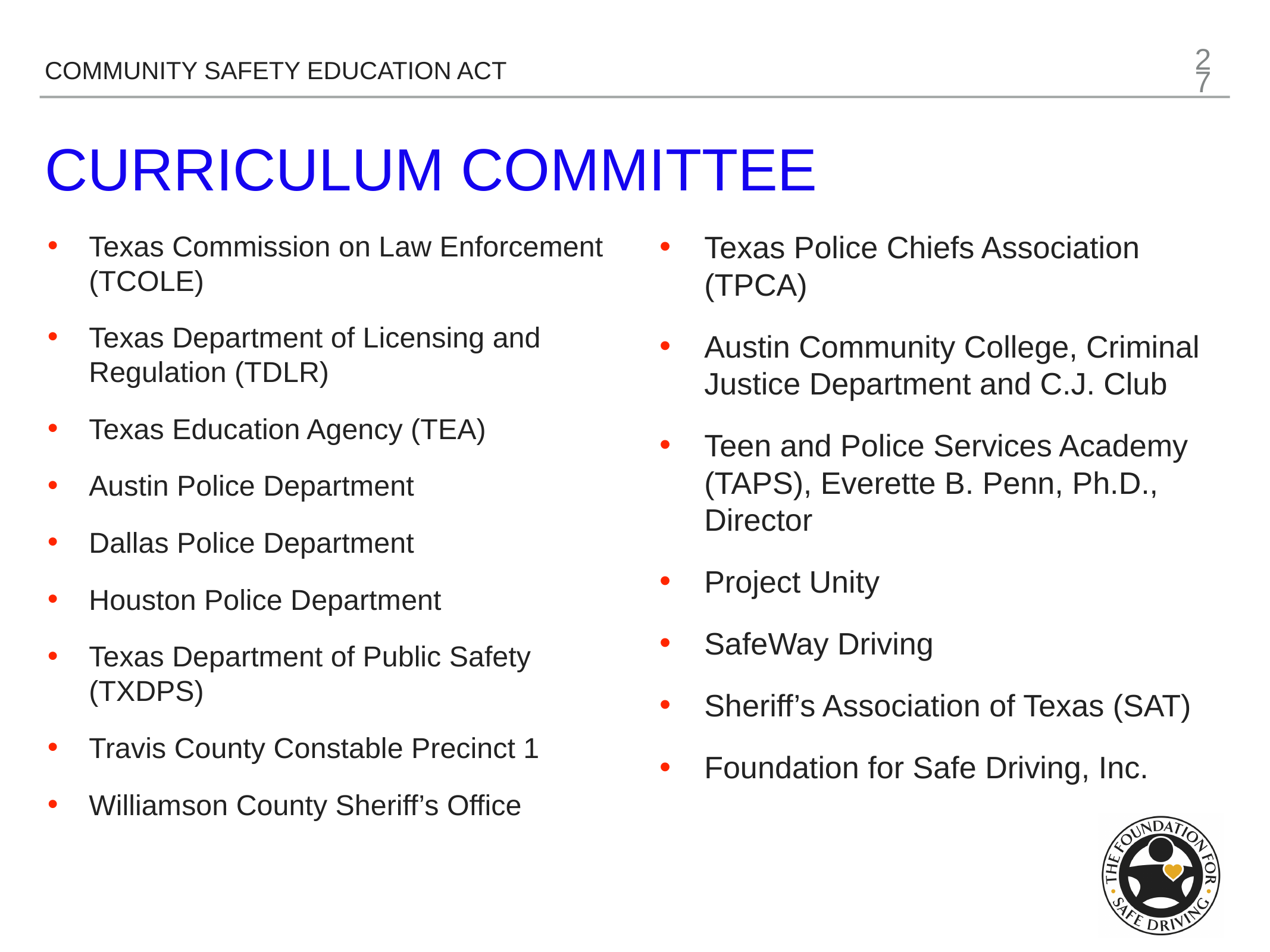

27
community safety education ACT
# curriculum committee
Texas Commission on Law Enforcement (TCOLE)
Texas Department of Licensing and Regulation (TDLR)
Texas Education Agency (TEA)
Austin Police Department
Dallas Police Department
Houston Police Department
Texas Department of Public Safety (TXDPS)
Travis County Constable Precinct 1
Williamson County Sheriff’s Office
Texas Police Chiefs Association (TPCA)
Austin Community College, Criminal Justice Department and C.J. Club
Teen and Police Services Academy (TAPS), Everette B. Penn, Ph.D., Director
Project Unity
SafeWay Driving
Sheriff’s Association of Texas (SAT)
Foundation for Safe Driving, Inc.